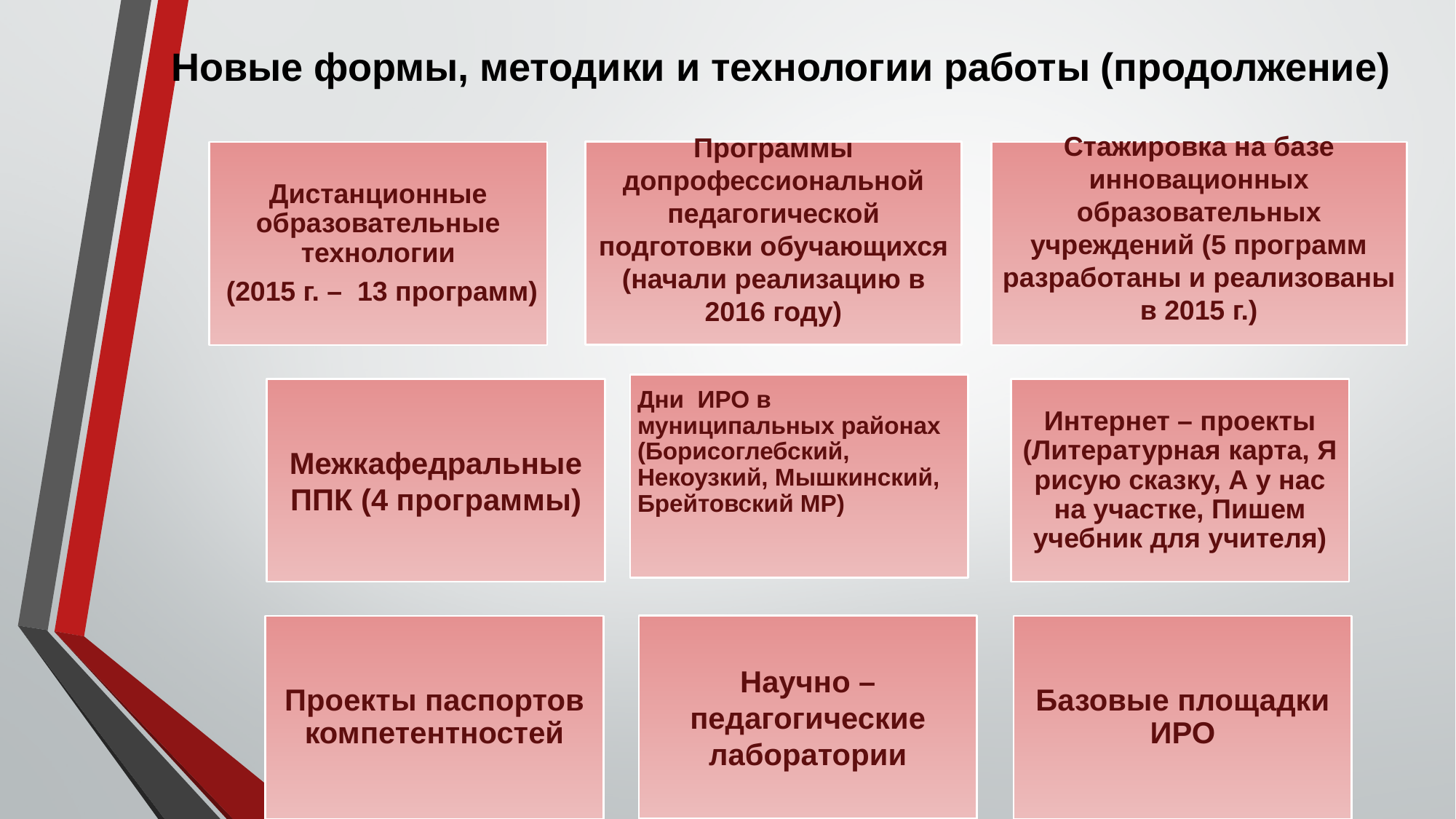

# Новые формы, методики и технологии работы (продолжение)
Дистанционные образовательные технологии
 (2015 г. –  13 программ)
Программы допрофессиональной педагогической подготовки обучающихся (начали реализацию в 2016 году)

Стажировка на базе инновационных образовательных учреждений (5 программ разработаны и реализованы в 2015 г.)

Межкафедральные ППК (4 программы)
Дни  ИРО в муниципальных районах (Борисоглебский, Некоузкий, Мышкинский, Брейтовский МР)

Интернет – проекты (Литературная карта, Я рисую сказку, А у нас на участке, Пишем учебник для учителя)
Проекты паспортов компетентностей
Научно – педагогические лаборатории
Базовые площадки ИРО